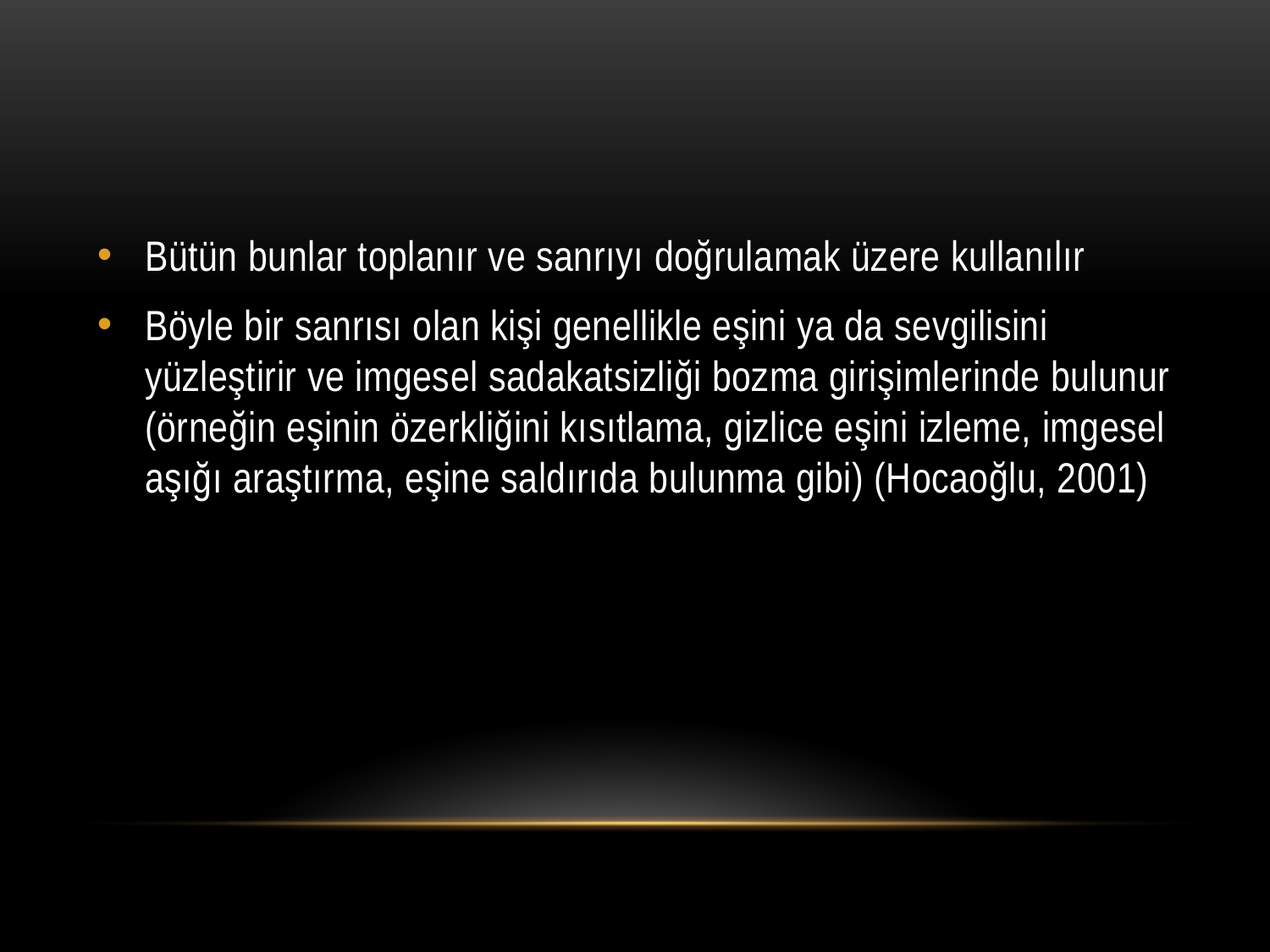

Bütün bunlar toplanır ve sanrıyı doğrulamak üzere kullanılır
Böyle bir sanrısı olan kişi genellikle eşini ya da sevgilisini yüzleştirir ve imgesel sadakatsizliği bozma girişimlerinde bulunur (örneğin eşinin özerkliğini kısıtlama, gizlice eşini izleme, imgesel aşığı araştırma, eşine saldırıda bulunma gibi) (Hocaoğlu, 2001)